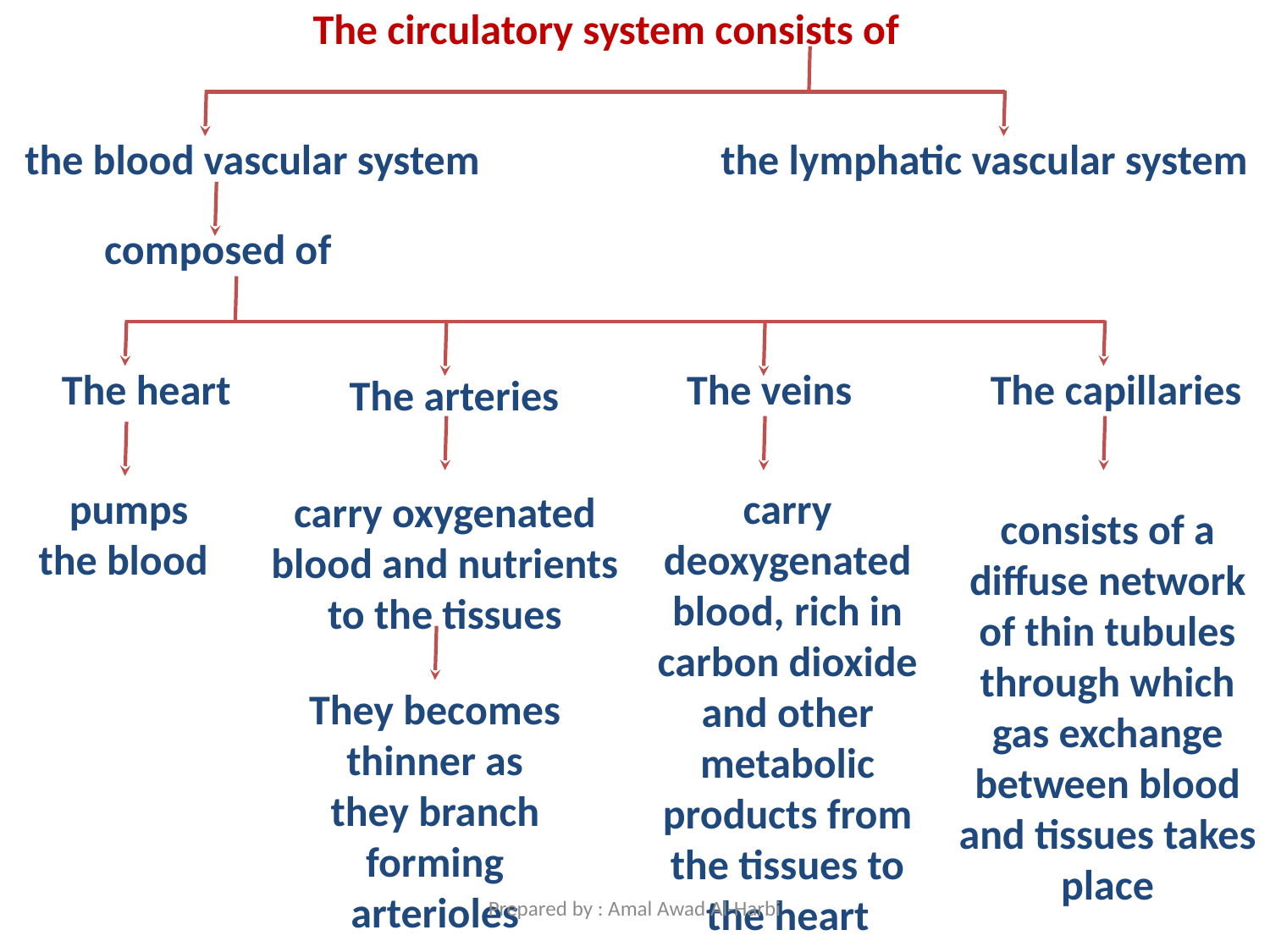

The circulatory system consists of
the blood vascular system
the lymphatic vascular system
composed of
The heart
The veins
The capillaries
The arteries
pumps
the blood
carry deoxygenated blood, rich in carbon dioxide and other metabolic products from the tissues to the heart
carry oxygenated blood and nutrients to the tissues
consists of a diffuse network of thin tubules through which gas exchange between blood and tissues takes place
They becomes thinner as they branch forming arterioles
Prepared by : Amal Awad Al-Harbi